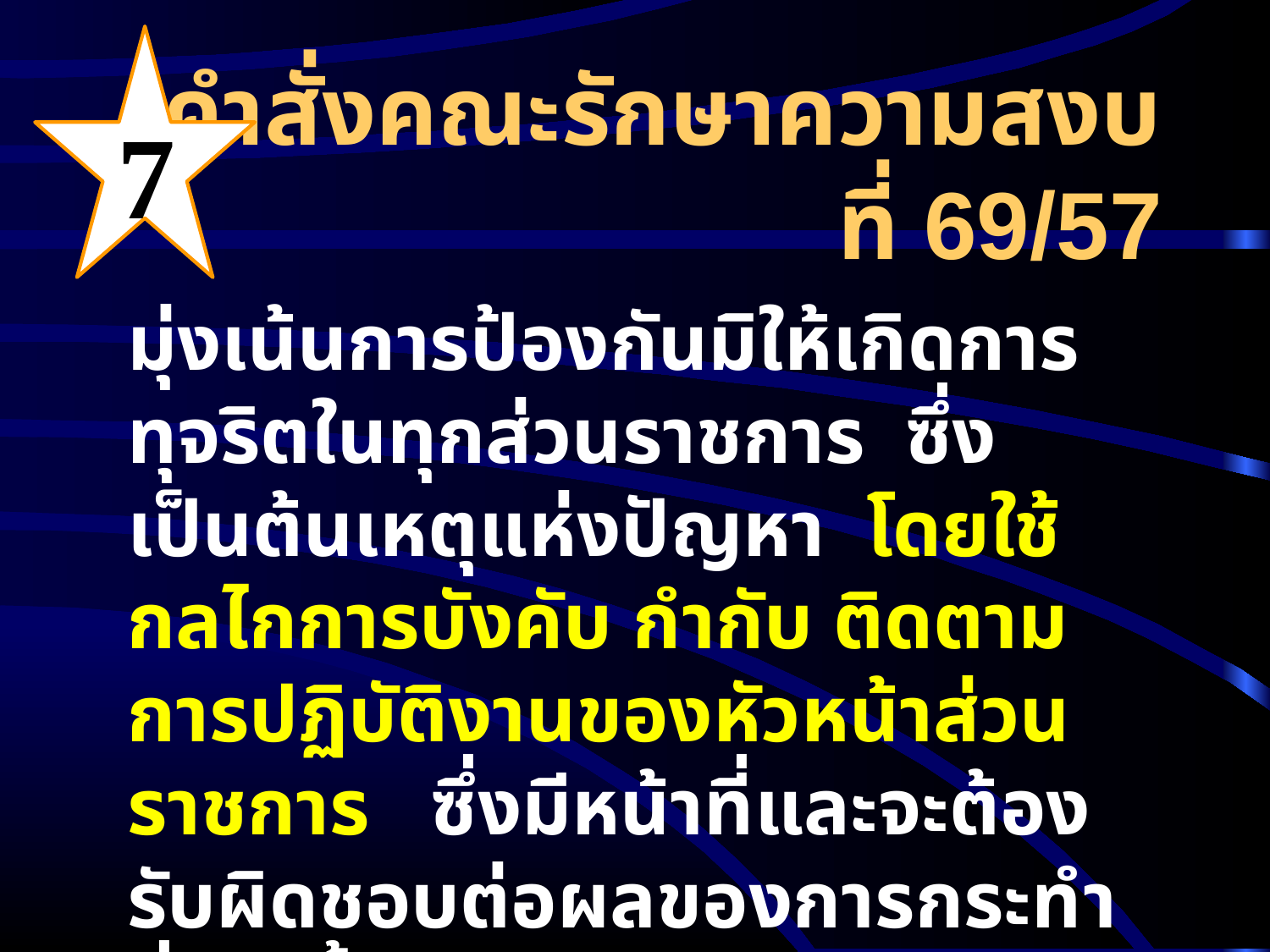

# คำสั่งคณะรักษาความสงบที่ 69/57
7
มุ่งเน้นการป้องกันมิให้เกิดการทุจริตในทุกส่วนราชการ  ซึ่งเป็นต้นเหตุแห่งปัญหา  โดยใช้กลไกการบังคับ กำกับ ติดตามการปฏิบัติงานของหัวหน้าส่วนราชการ   ซึ่งมีหน้าที่และจะต้องรับผิดชอบต่อผลของการกระทำที่เกิดขึ้นภายในหน่วยงานหรือจากผู้ใต้บังคับบัญชาของตน